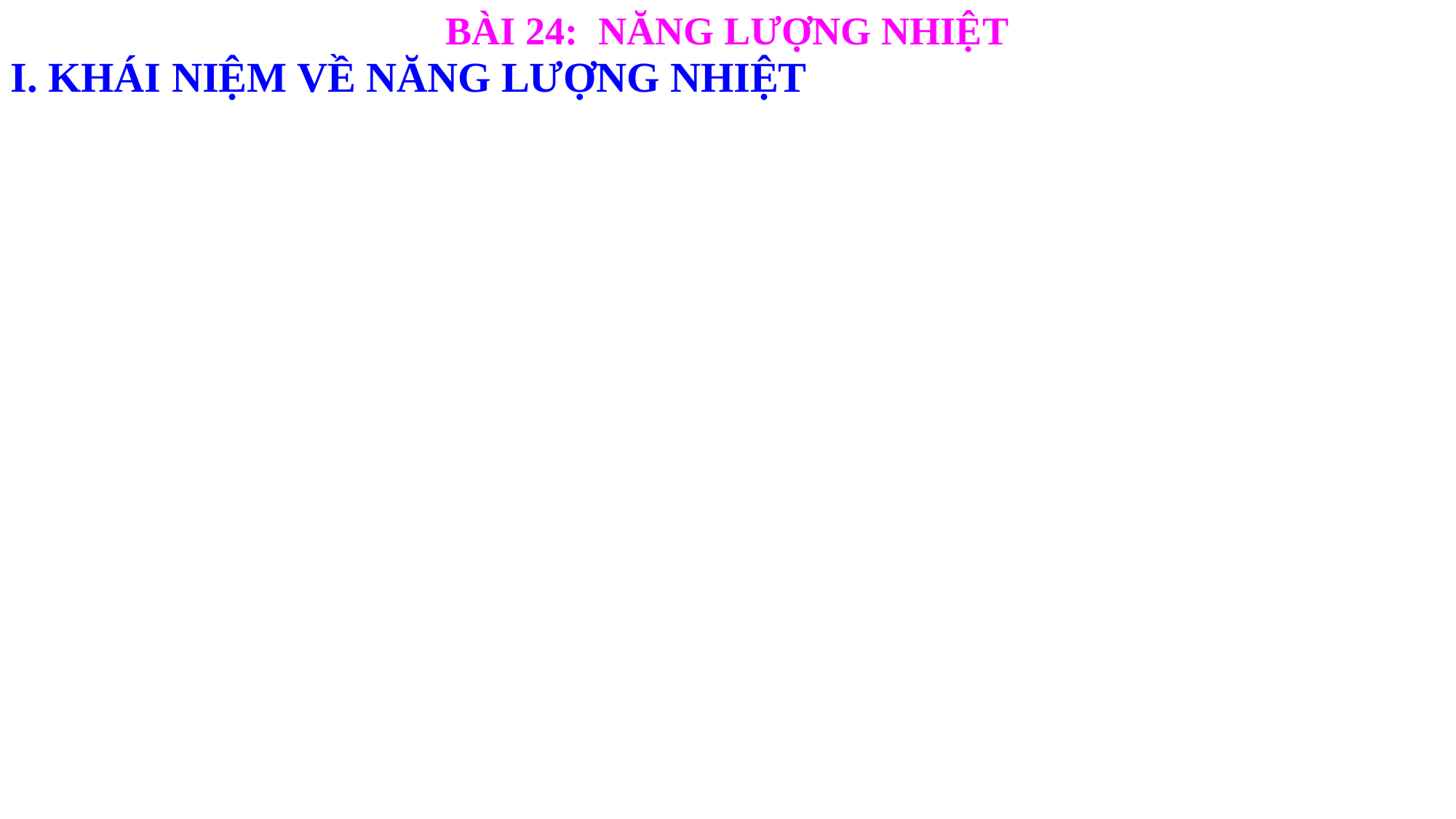

BÀI 24:  NĂNG LƯỢNG NHIỆT

I. KHÁI NIỆM VỀ NĂNG LƯỢNG NHIỆT